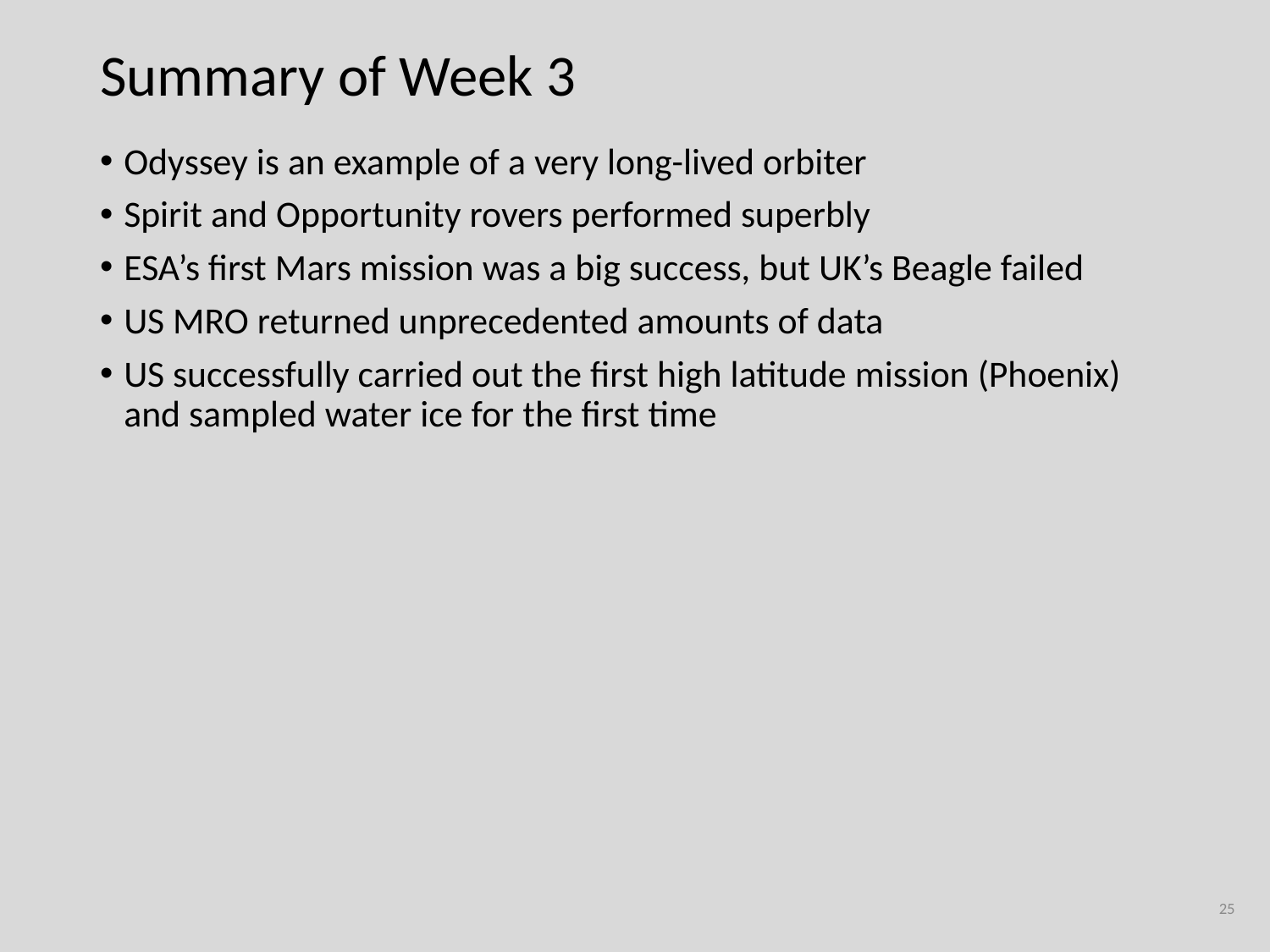

# Summary of Week 3
Odyssey is an example of a very long-lived orbiter
Spirit and Opportunity rovers performed superbly
ESA’s first Mars mission was a big success, but UK’s Beagle failed
US MRO returned unprecedented amounts of data
US successfully carried out the first high latitude mission (Phoenix) and sampled water ice for the first time

25